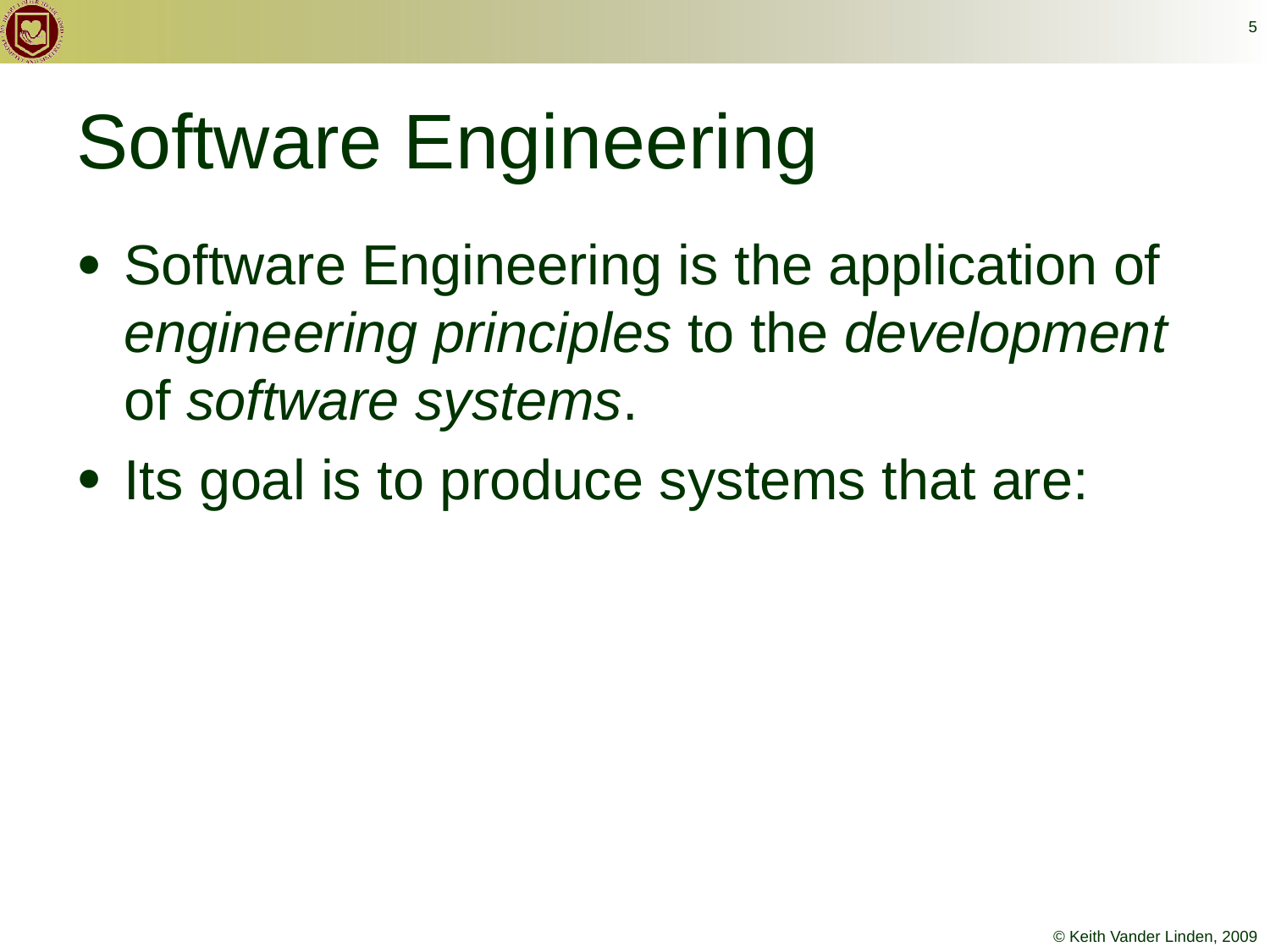

5
# Software Engineering
Software Engineering is the application of engineering principles to the development of software systems.
Its goal is to produce systems that are: